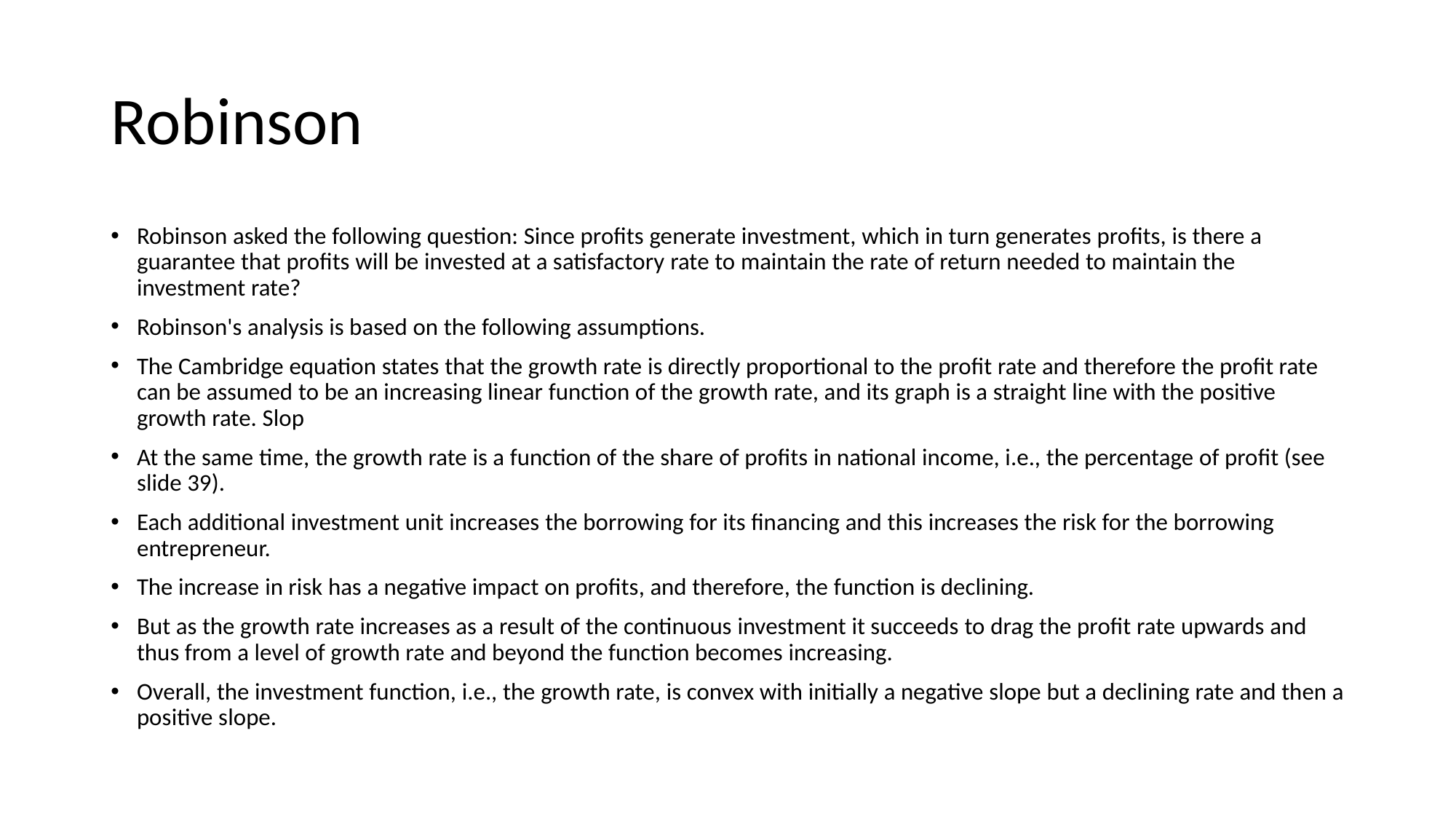

# Robinson
Robinson asked the following question: Since profits generate investment, which in turn generates profits, is there a guarantee that profits will be invested at a satisfactory rate to maintain the rate of return needed to maintain the investment rate?
Robinson's analysis is based on the following assumptions.
The Cambridge equation states that the growth rate is directly proportional to the profit rate and therefore the profit rate can be assumed to be an increasing linear function of the growth rate, and its graph is a straight line with the positive growth rate. Slop
At the same time, the growth rate is a function of the share of profits in national income, i.e., the percentage of profit (see slide 39).
Each additional investment unit increases the borrowing for its financing and this increases the risk for the borrowing entrepreneur.
The increase in risk has a negative impact on profits, and therefore, the function is declining.
But as the growth rate increases as a result of the continuous investment it succeeds to drag the profit rate upwards and thus from a level of growth rate and beyond the function becomes increasing.
Overall, the investment function, i.e., the growth rate, is convex with initially a negative slope but a declining rate and then a positive slope.